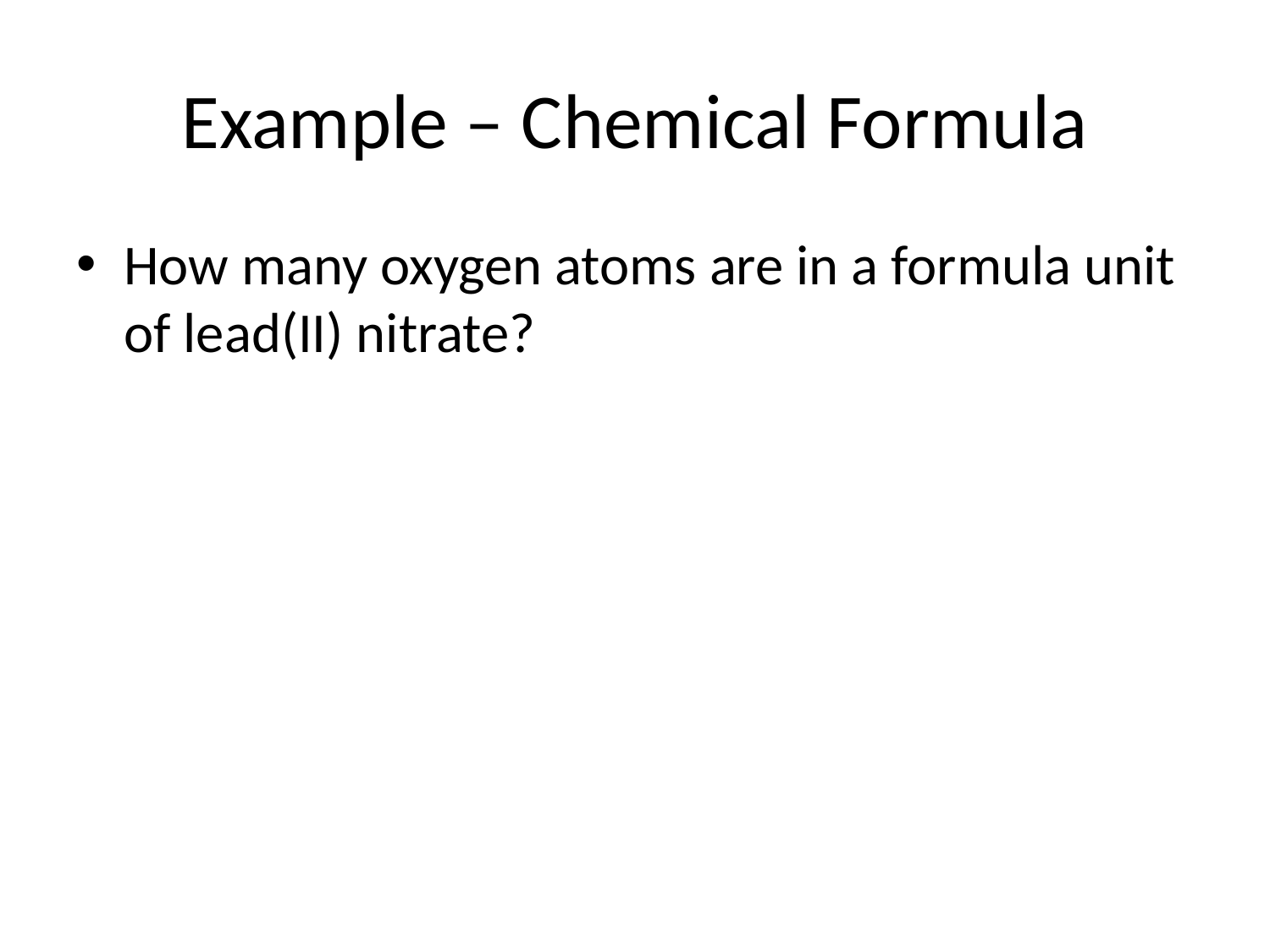

# Example – Chemical Formula
How many oxygen atoms are in a formula unit of lead(II) nitrate?